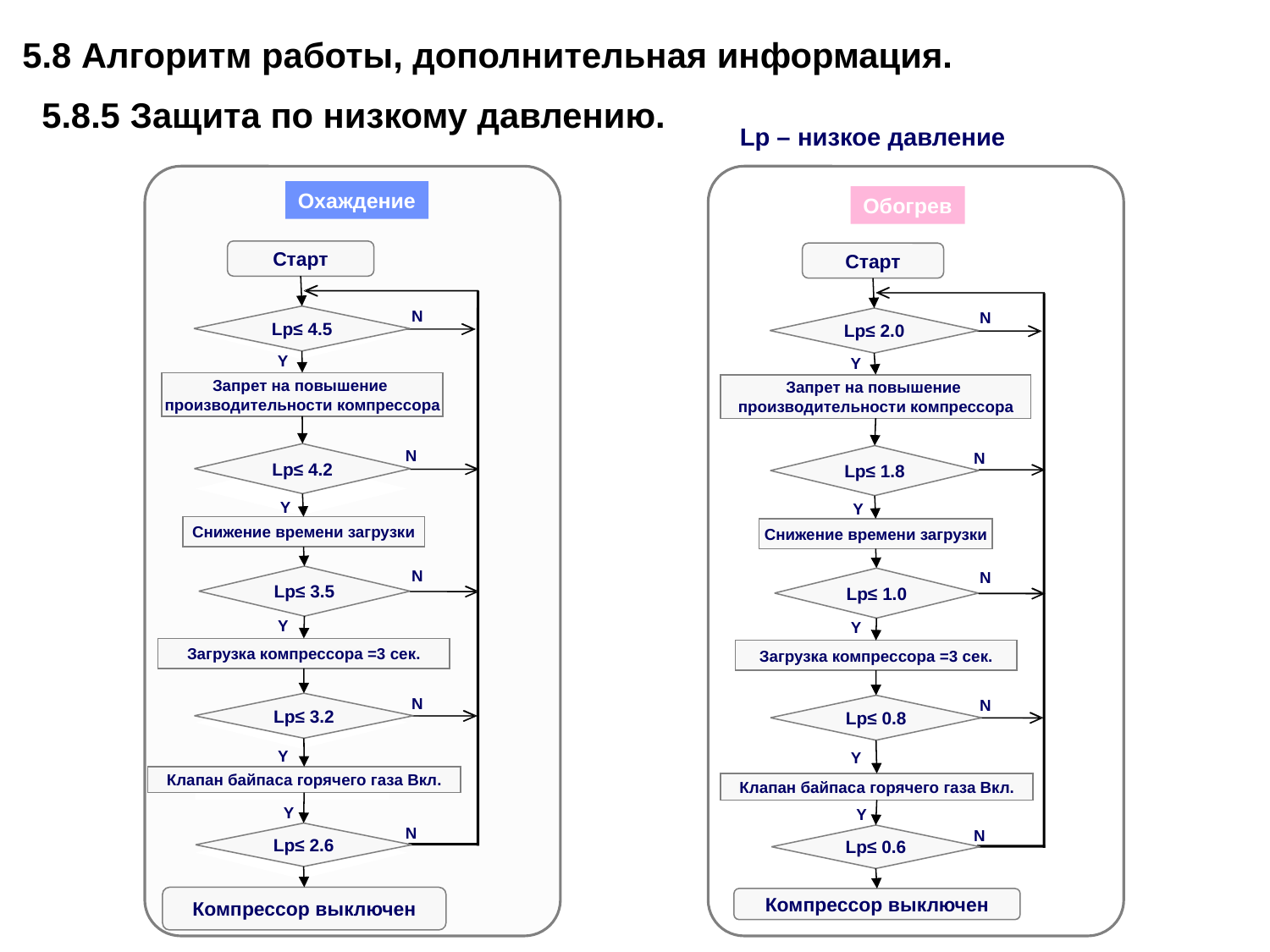

5.8 Алгоритм работы, дополнительная информация.
  5.8.5 Защита по низкому давлению.
Lp – низкое давление

Охаждение
Обогрев

Старт

Lp≤ 4.5
N

Lp
≤
 4.5

Y
Запрет на повышение
производительности компрессора
Lp≤ 4.2
N

Y
Снижение времени загрузки
N
Lp≤ 3.5

Y
Загрузка компрессора =3 сек.

Lp≤ 3.2
N

Y
Клапан байпаса горячего газа Вкл.

Y
Lp≤ 2.6
N

Компрессор выключен

Старт

Lp≤ 2.0
N

Lp
≤
 4.5

Y
Запрет на повышение
производительности компрессора
Lp≤ 1.8
N

Y
Снижение времени загрузки
N
Lp≤ 1.0

Y
Загрузка компрессора =3 сек.

Lp≤ 0.8
N

Y
Клапан байпаса горячего газа Вкл.

Y
Lp≤ 0.6
N

Компрессор выключен